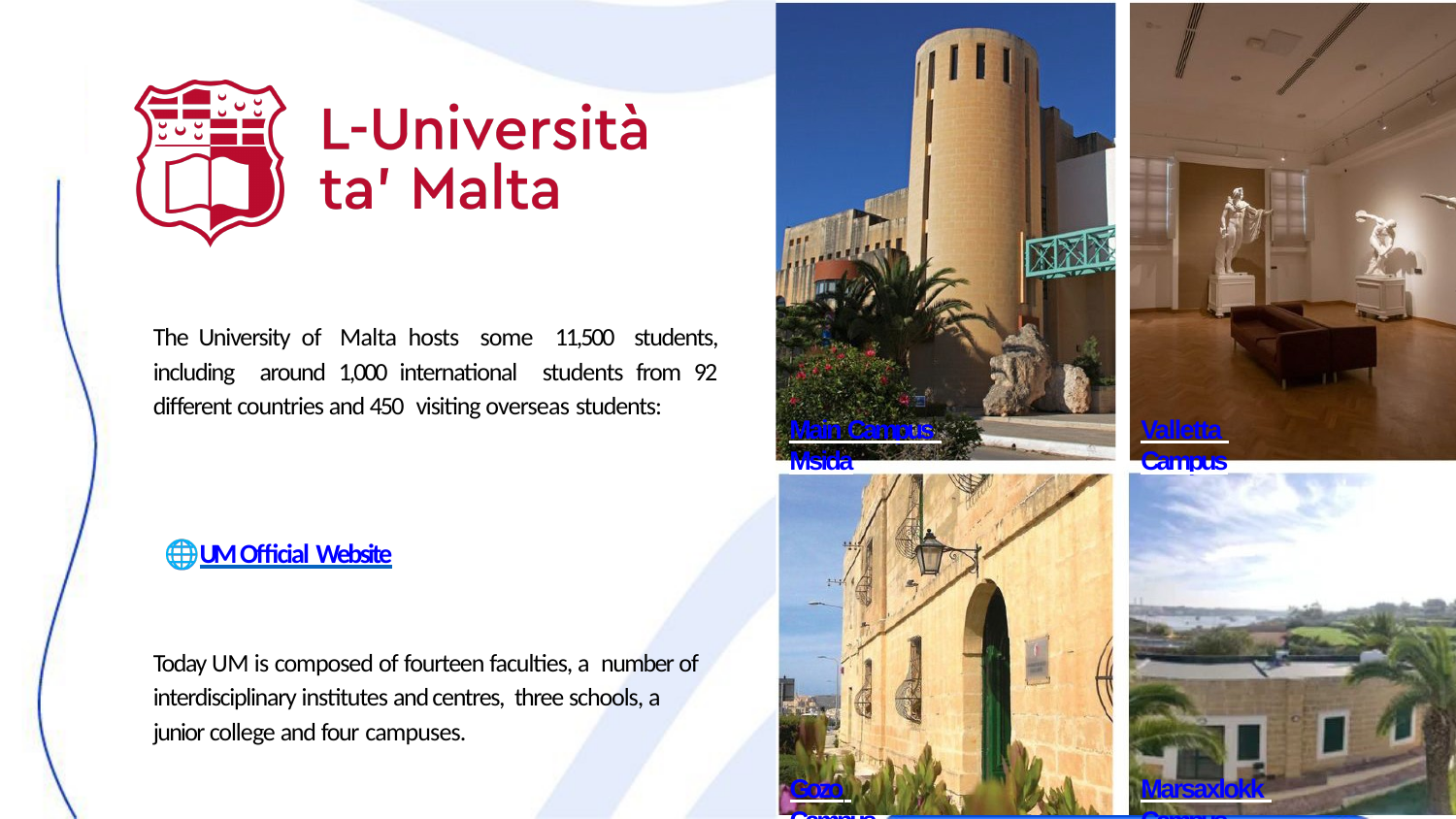

The University of Malta hosts  some  11,500  students, including  around 1,000 international  students from 92 different countries and 450   visiting overseas students:
Main Campus Msida
Valletta Campus
UM Official Website

Today UM is composed of fourteen faculties, a  number of interdisciplinary institutes and centres,  three schools, a junior college and four campuses.

Gozo Campus
Marsaxlokk Campus